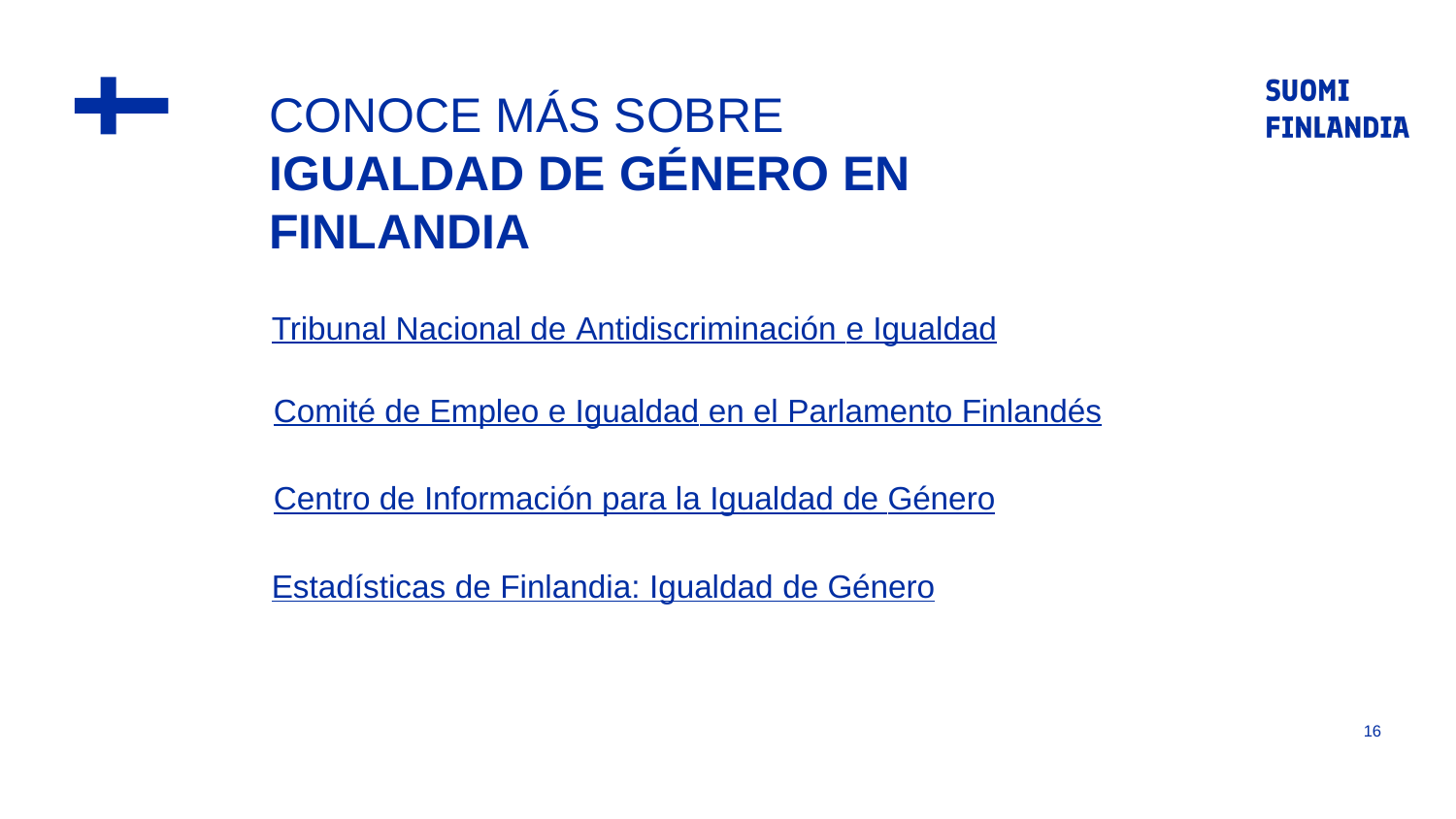

CONOCE MÁS SOBRE
IGUALDAD DE GÉNERO EN FINLANDIA

Tribunal Nacional de Antidiscriminación e Igualdad
Comité de Empleo e Igualdad en el Parlamento Finlandés
Centro de Información para la Igualdad de Género
Estadísticas de Finlandia: Igualdad de Género
16